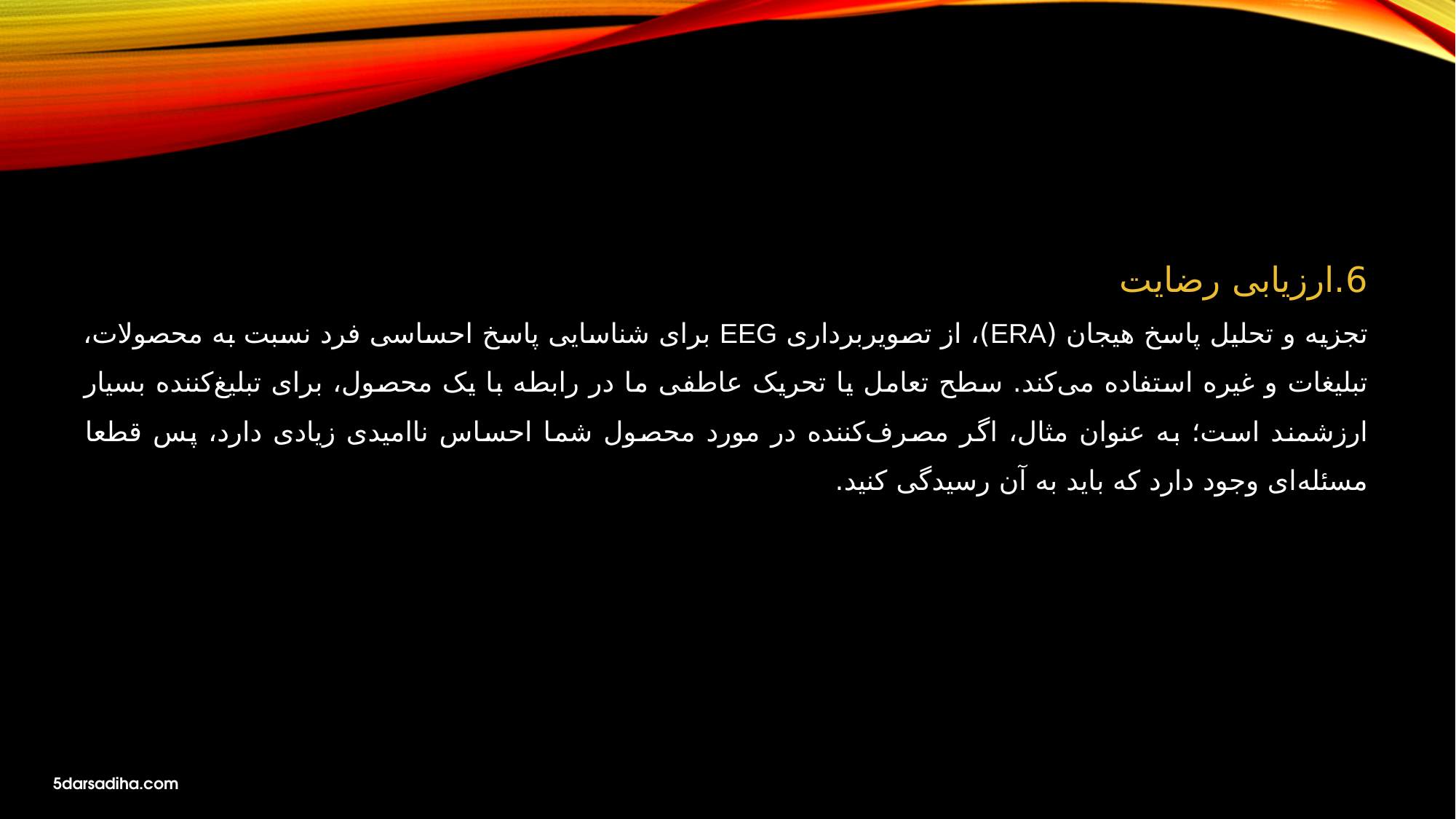

6.ارزیابی رضایت
تجزیه و تحلیل پاسخ هیجان (ERA)، از تصویربرداری EEG برای شناسایی پاسخ احساسی فرد نسبت به محصولات، تبلیغات و غیره استفاده می‌کند. سطح تعامل یا تحریک عاطفی ما در رابطه با یک محصول، برای تبلیغ‌کننده بسیار ارزشمند است؛ به عنوان مثال، اگر مصرف‌کننده در مورد محصول شما احساس ناامیدی زیادی دارد، پس قطعا مسئله‌ای وجود دارد که باید به آن رسیدگی کنید.

5darsadiha.com